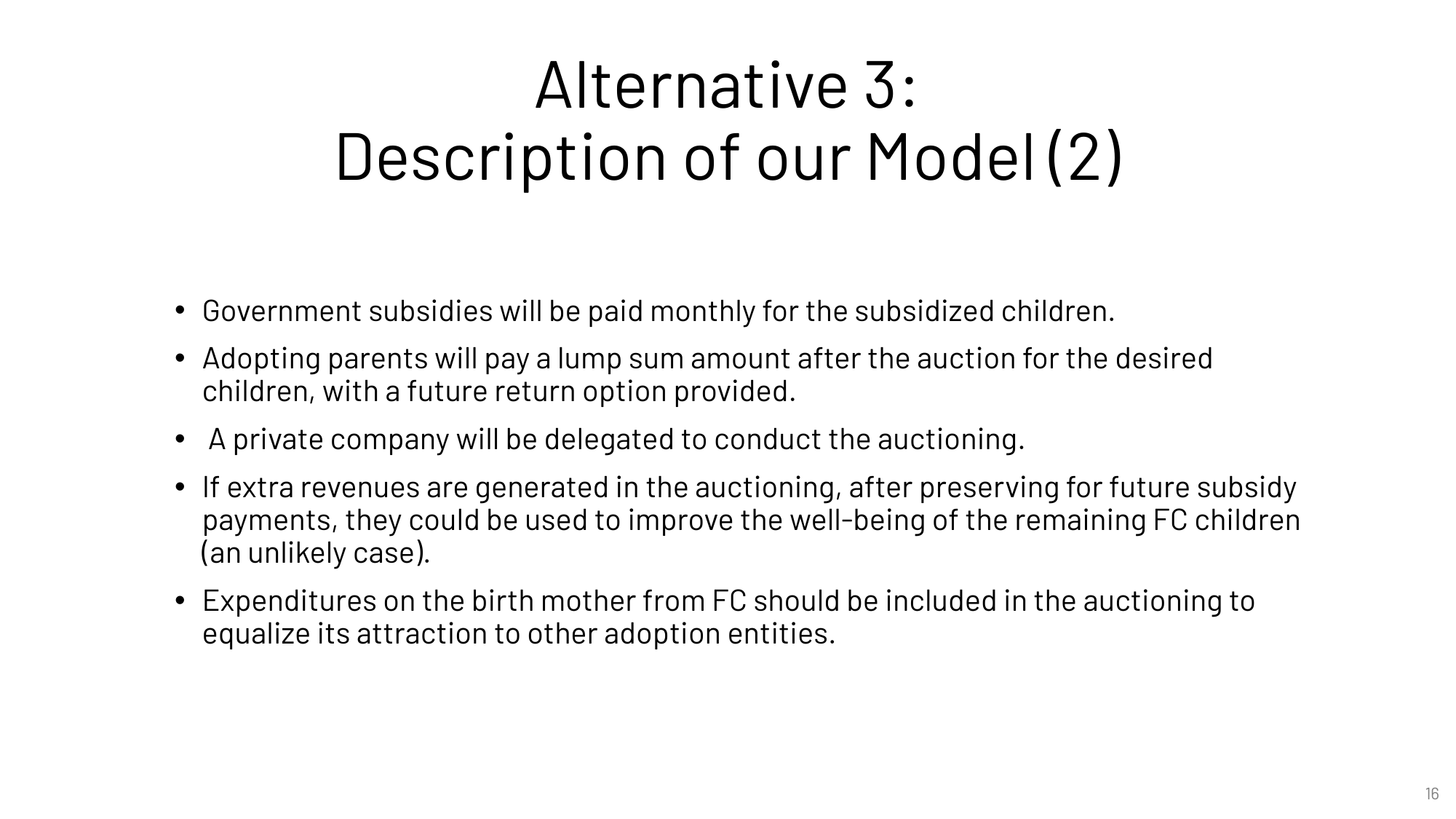

# Alternative 3: Description of Our Model (2)
Alternative 3:
Description of our Model (2)
Government subsidies will be paid monthly for the subsidized children.
Adopting parents will pay a lump sum amount after the auction for the desired children, with a future return option provided.
 A private company will be delegated to conduct the auctioning.
If extra revenues are generated in the auctioning, after preserving for future subsidy payments, they could be used to improve the well-being of the remaining FC children (an unlikely case).
Expenditures on the birth mother from FC should be included in the auctioning to equalize its attraction to other adoption entities.

16